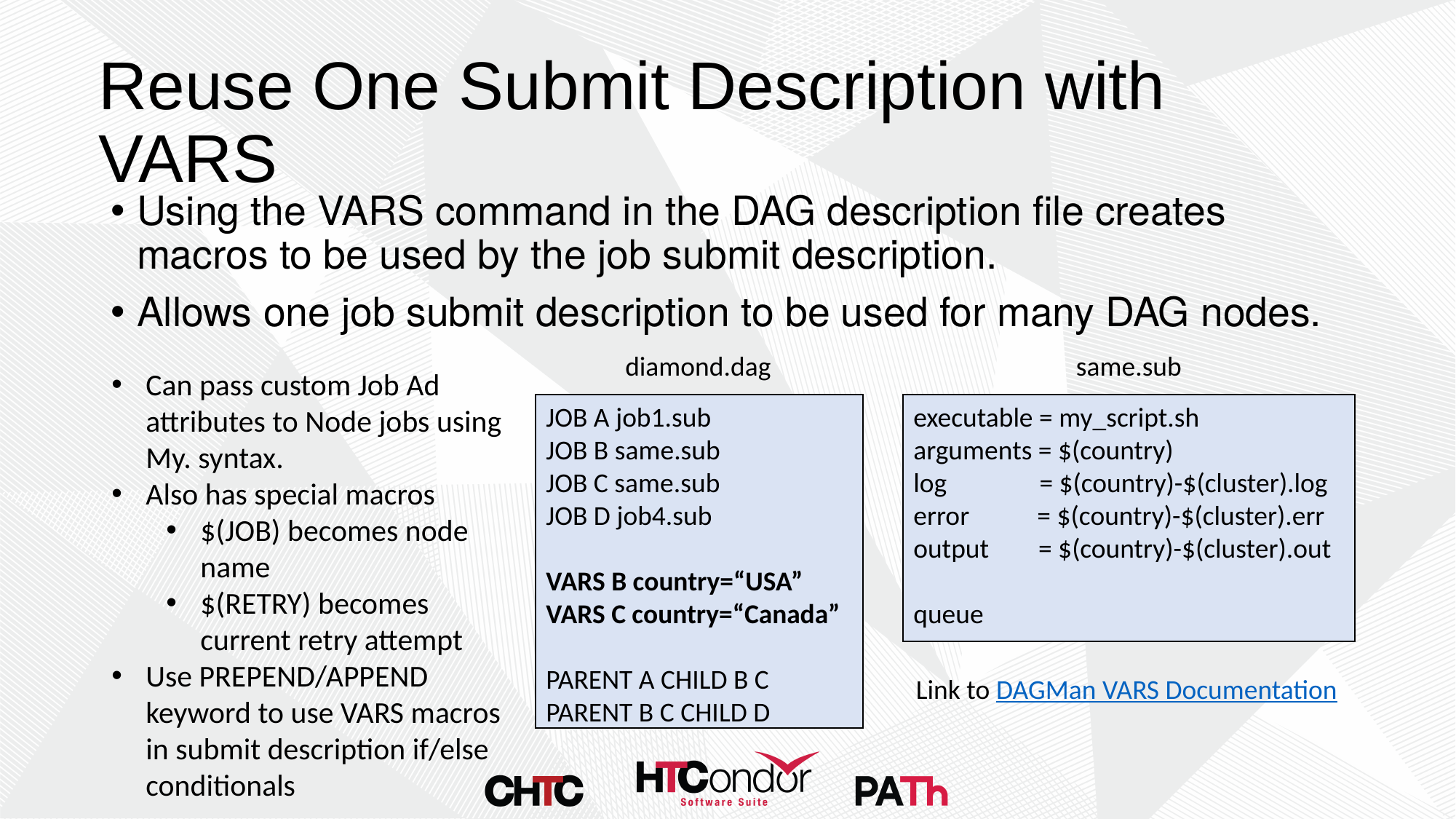

# Reuse One Submit Description with VARS
Using the VARS command in the DAG description file creates macros to be used by the job submit description.
Allows one job submit description to be used for many DAG nodes.
diamond.dag
same.sub
Can pass custom Job Ad attributes to Node jobs using My. syntax.
Also has special macros
$(JOB) becomes node name
$(RETRY) becomes current retry attempt
Use PREPEND/APPEND keyword to use VARS macros in submit description if/else conditionals
executable = my_script.sh
arguments = $(country)
log               = $(country)-$(cluster).log
error           = $(country)-$(cluster).err
output        = $(country)-$(cluster).out

queue
JOB A job1.sub
JOB B same.sub
JOB C same.sub
JOB D job4.sub

VARS B country=“USA”
VARS C country=“Canada”

PARENT A CHILD B C
PARENT B C CHILD D
Link to DAGMan VARS Documentation